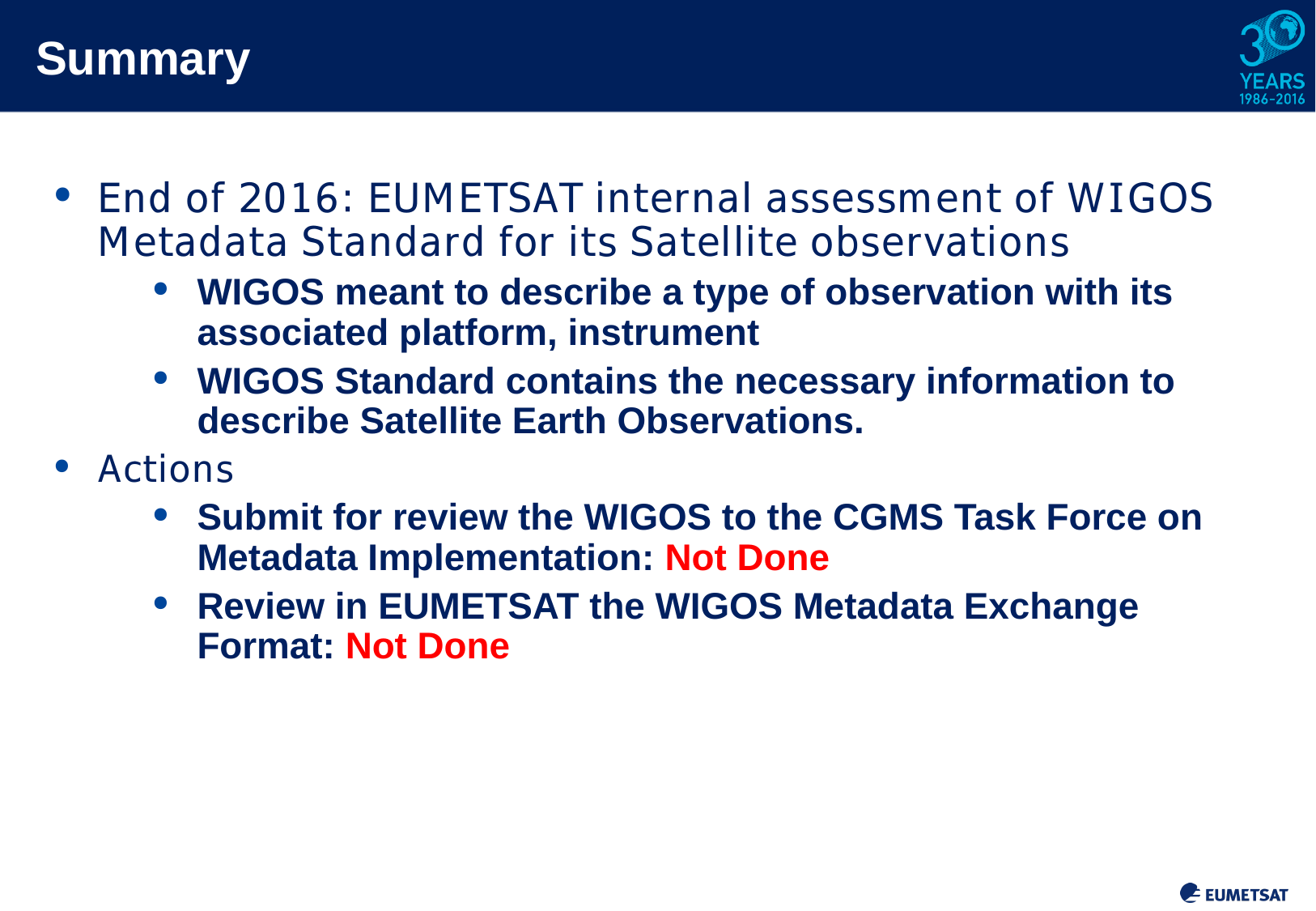

Summary

End of 2016: EUMETSAT internal assessment of WIGOS Metadata Standard for its Satellite observations
WIGOS meant to describe a type of observation with its associated platform, instrument
WIGOS Standard contains the necessary information to describe Satellite Earth Observations.
Actions
Submit for review the WIGOS to the CGMS Task Force on Metadata Implementation: Not Done
Review in EUMETSAT the WIGOS Metadata Exchange Format: Not Done